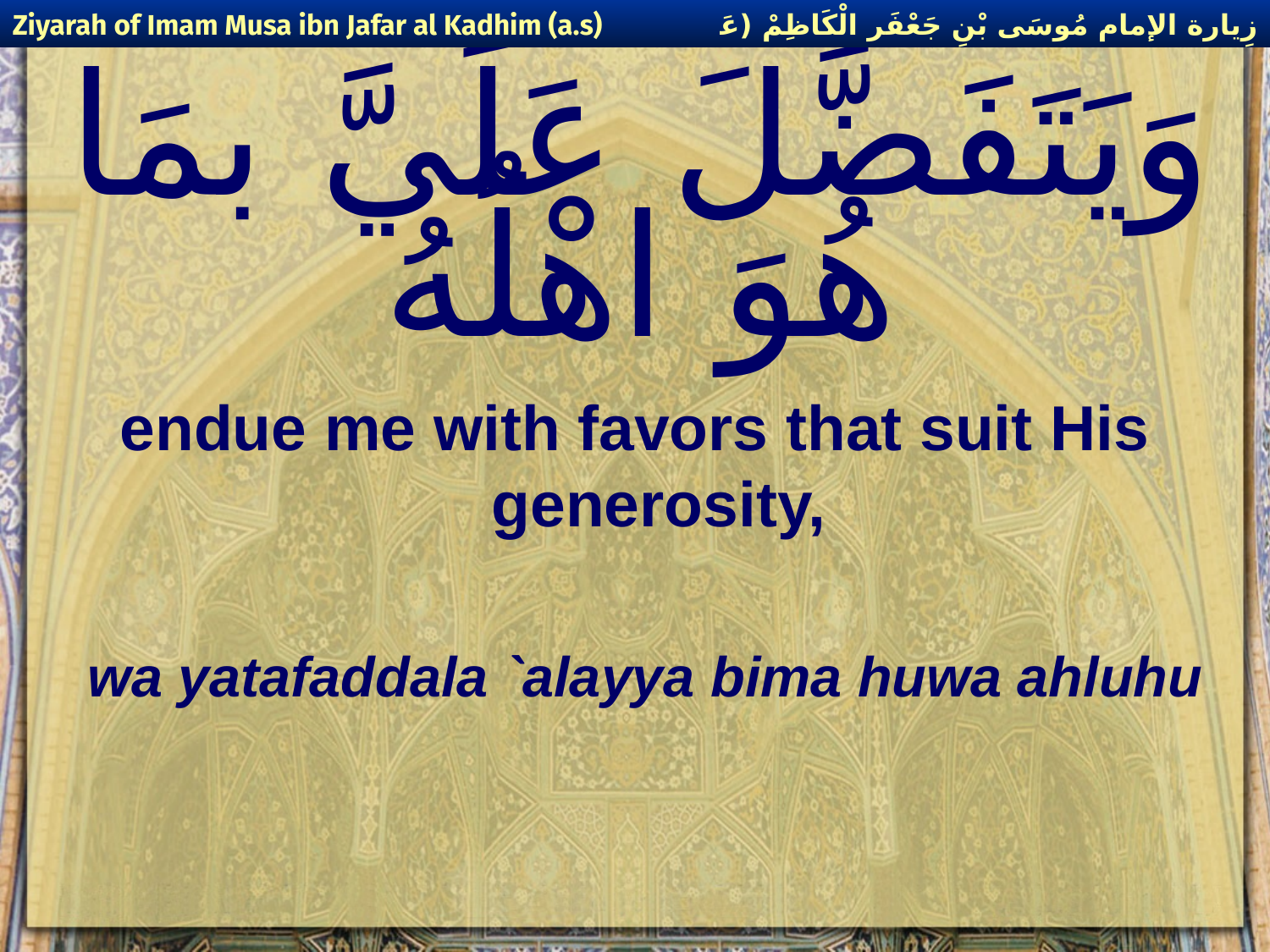

زِيارة الإمام مُوسَى بْنِ جَعْفَر الْكَاظِمْ (عَليهِ السْلام)
Ziyarah of Imam Musa ibn Jafar al Kadhim (a.s)
# وَيَتَفَضَّلَ عَلَيَّ بمَا هُوَ اهْلُهُ
endue me with favors that suit His generosity,
wa yatafaddala `alayya bima huwa ahluhu